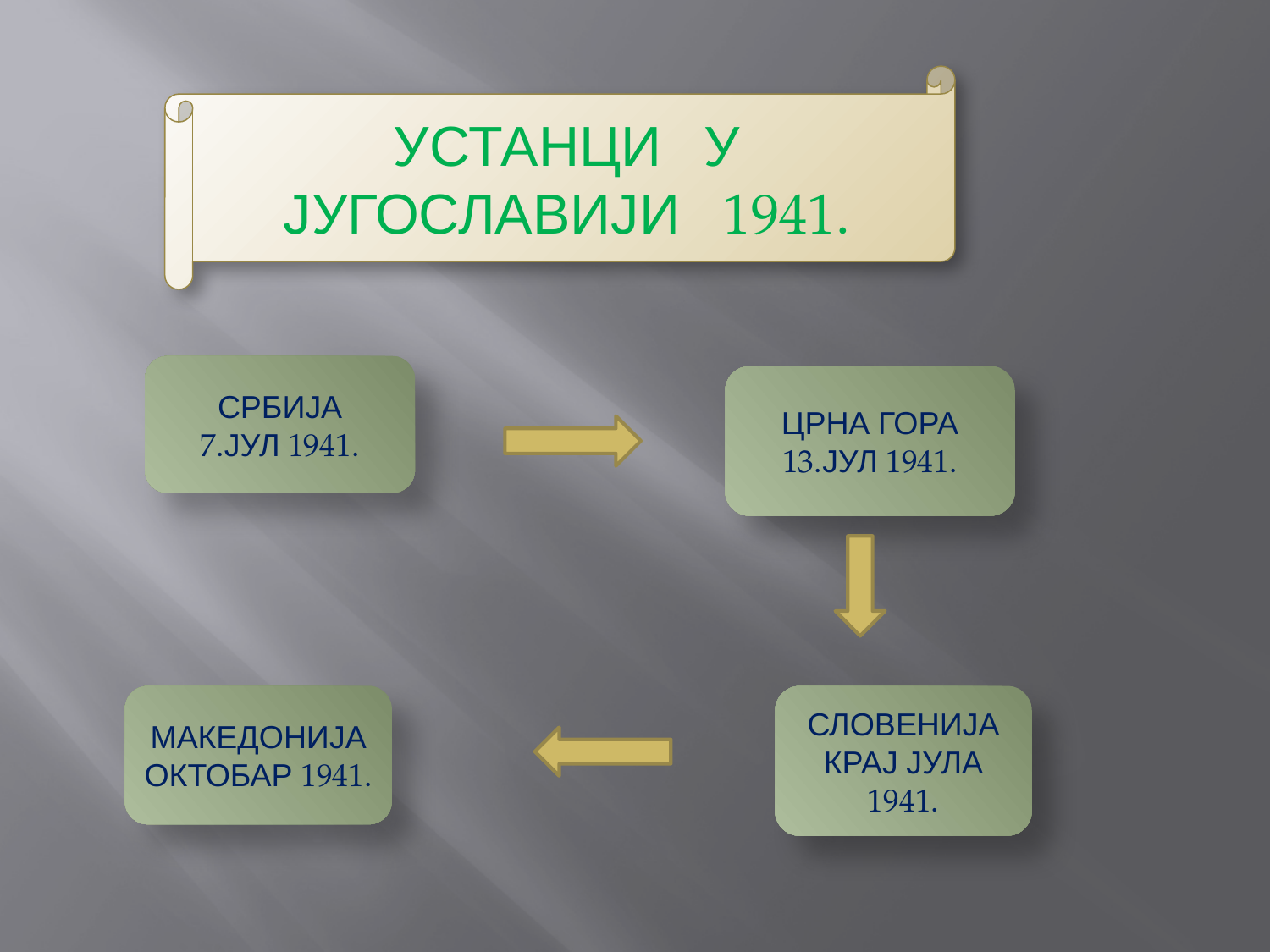

УСТАНЦИ   У ЈУГОСЛАВИЈИ   1941.
СРБИЈА
7.ЈУЛ 1941.
ЦРНА ГОРА
13.ЈУЛ 1941.

МАКЕДОНИЈА
ОКТОБАР 1941.
СЛОВЕНИЈА
КРАЈ ЈУЛА 1941.